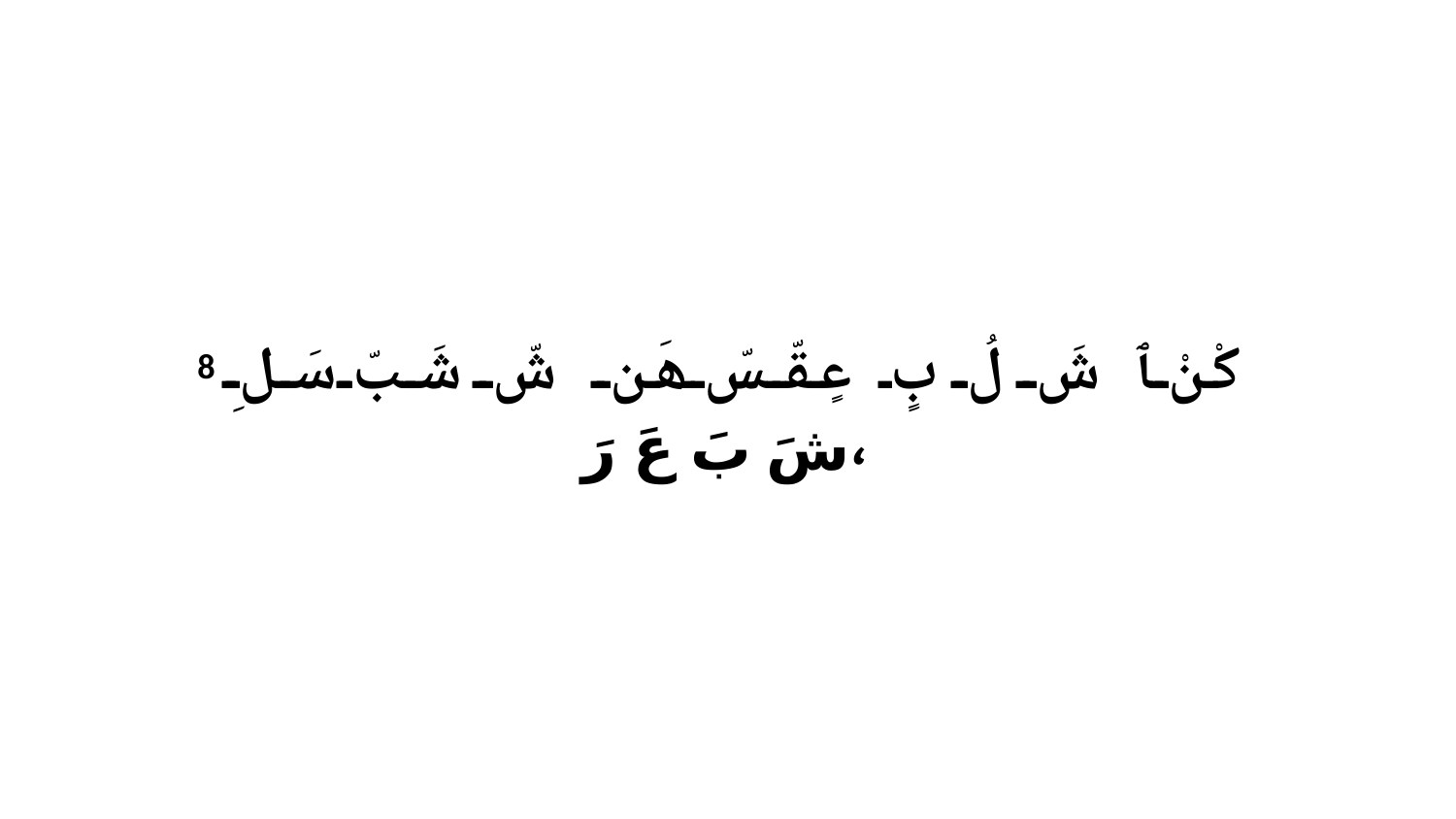

8 كْنْ ﭑ شَ لُ بٍ عٍقّسّ هَن شّ شَبّ سَلِ شَ بَ عَ رَ،